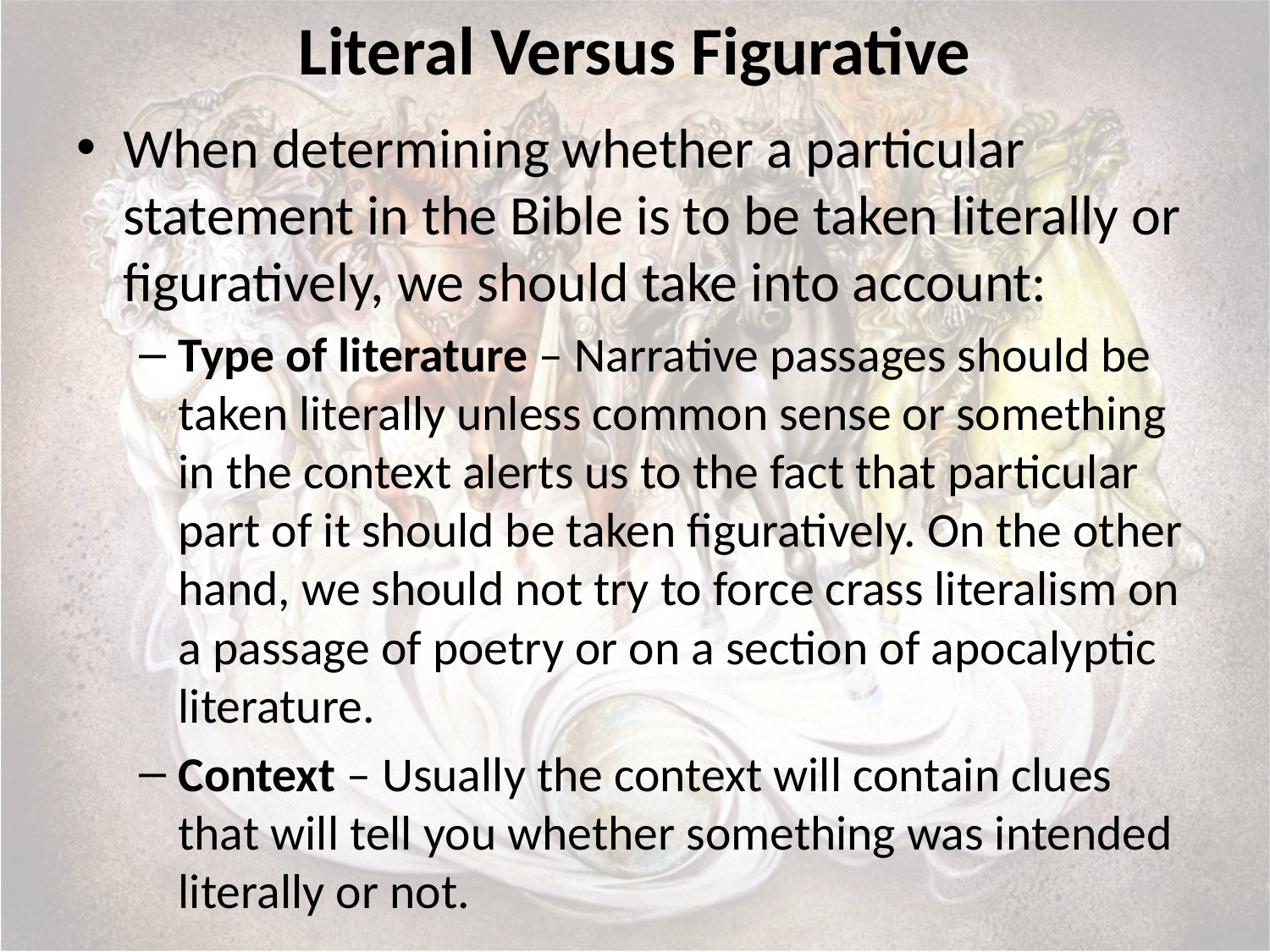

# Literal Versus Figurative
When determining whether a particular statement in the Bible is to be taken literally or figuratively, we should take into account:
Type of literature – Narrative passages should be taken literally unless common sense or something in the context alerts us to the fact that particular part of it should be taken figuratively. On the other hand, we should not try to force crass literalism on a passage of poetry or on a section of apocalyptic literature.
Context – Usually the context will contain clues that will tell you whether something was intended literally or not.